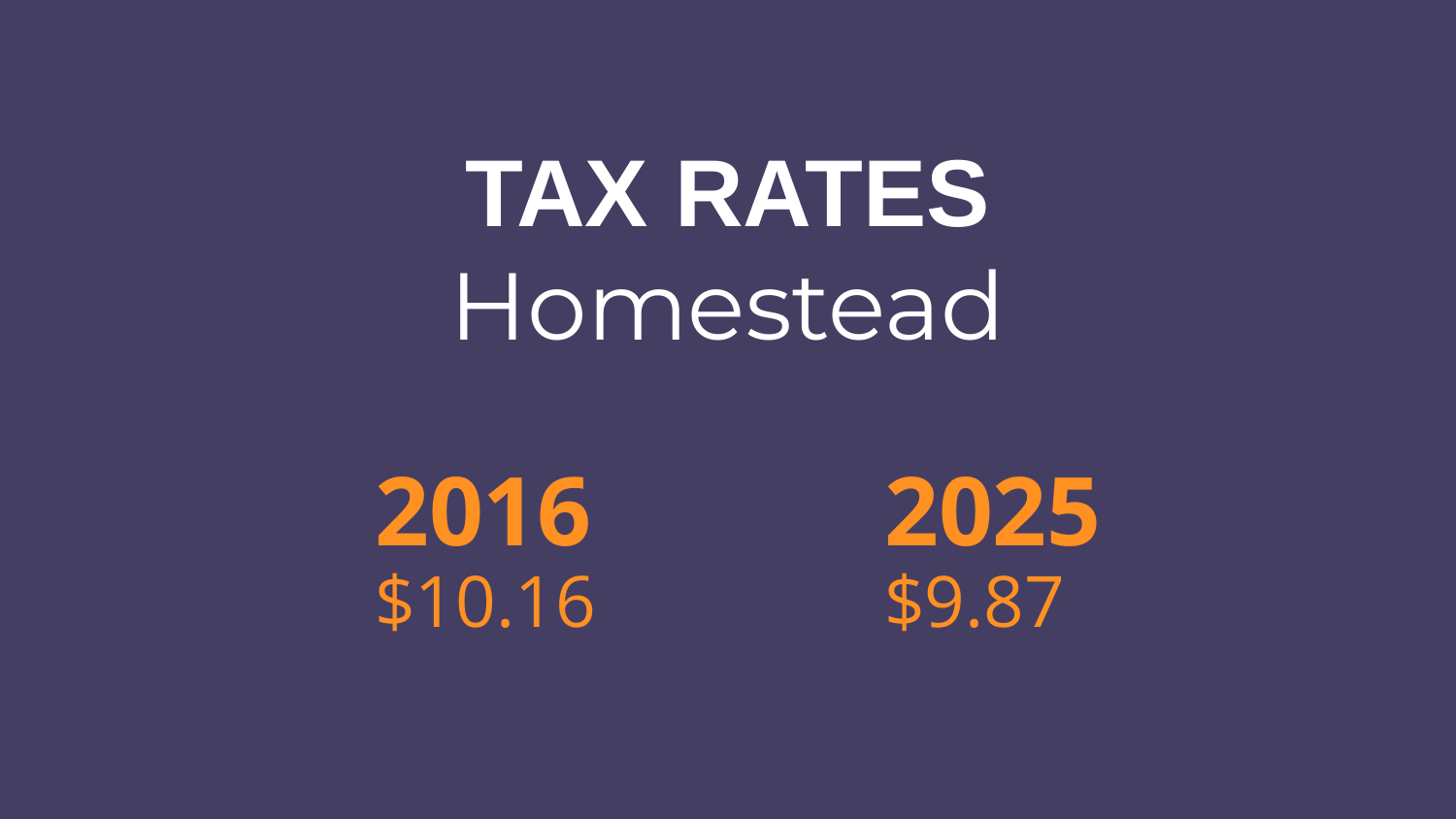

# TAX RATES
Homestead
2016      	2025
$10.16		$9.87